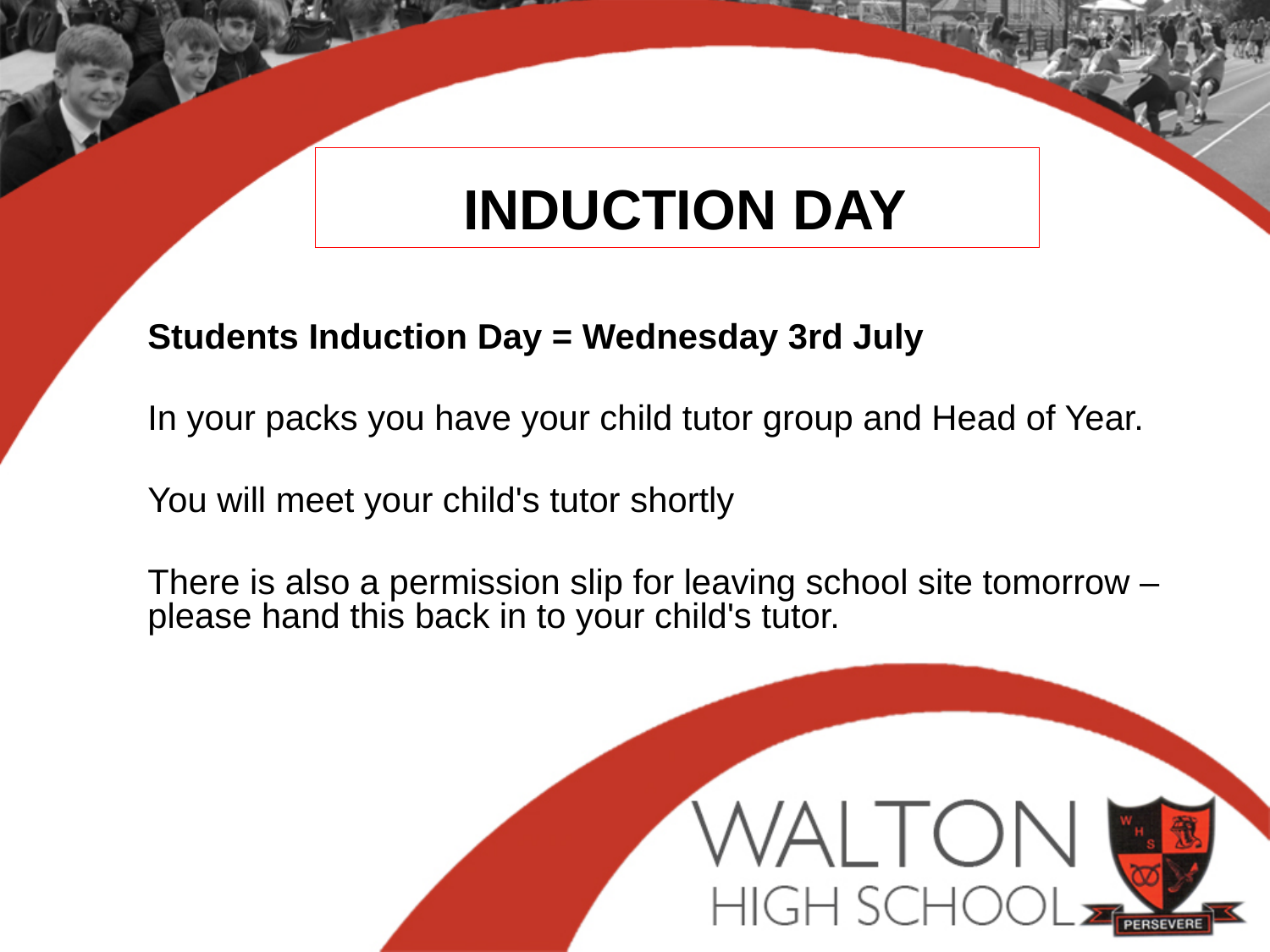

# INDUCTION DAY

Students Induction Day = Wednesday 3rd July

In your packs you have your child tutor group and Head of Year.

You will meet your child's tutor shortly

There is also a permission slip for leaving school site tomorrow – please hand this back in to your child's tutor.